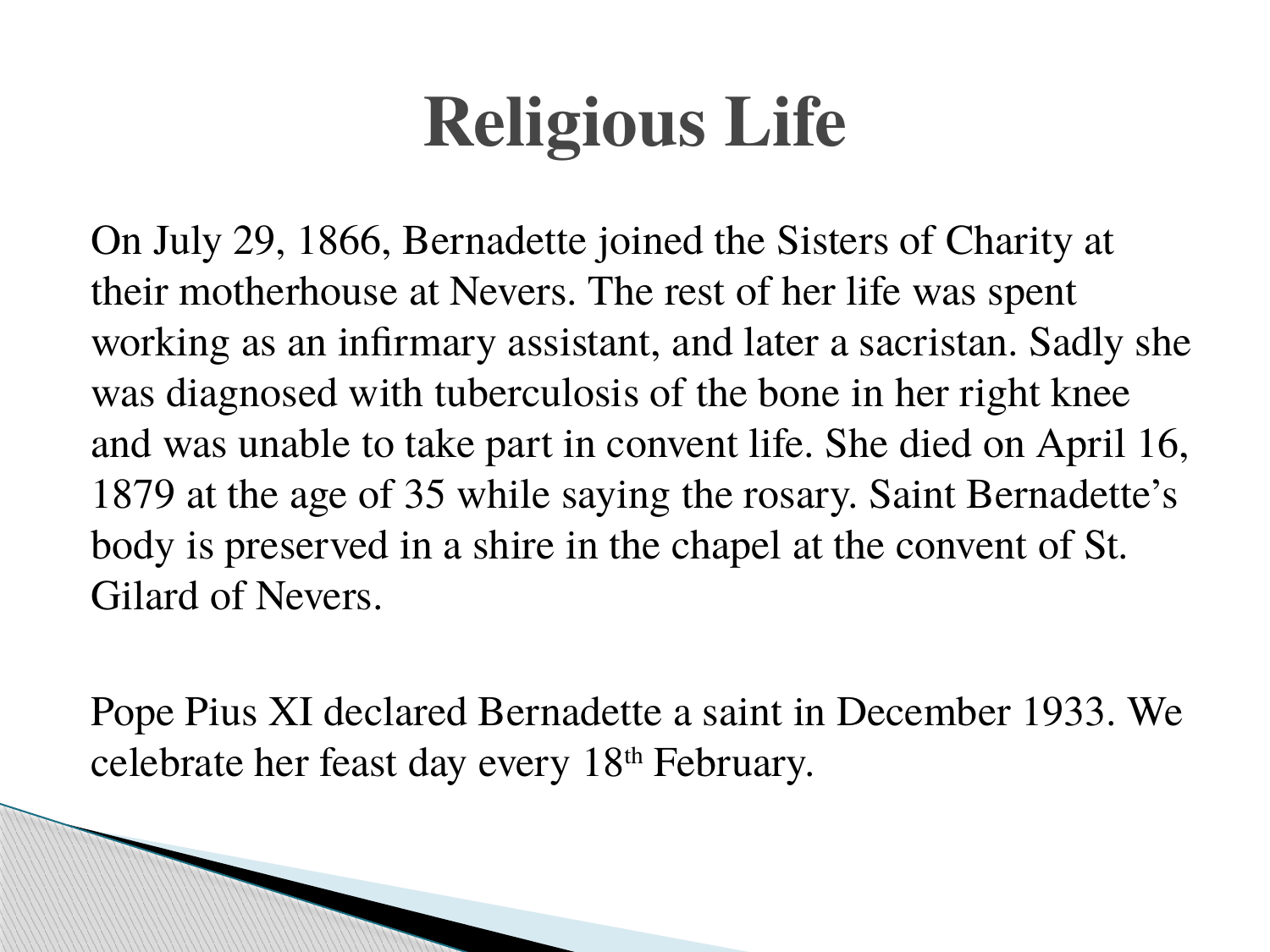

# Religious Life
On July 29, 1866, Bernadette joined the Sisters of Charity at their motherhouse at Nevers. The rest of her life was spent working as an infirmary assistant, and later a sacristan. Sadly she was diagnosed with tuberculosis of the bone in her right knee and was unable to take part in convent life. She died on April 16, 1879 at the age of 35 while saying the rosary. Saint Bernadette’s body is preserved in a shire in the chapel at the convent of St. Gilard of Nevers.

Pope Pius XI declared Bernadette a saint in December 1933. We celebrate her feast day every 18th February.